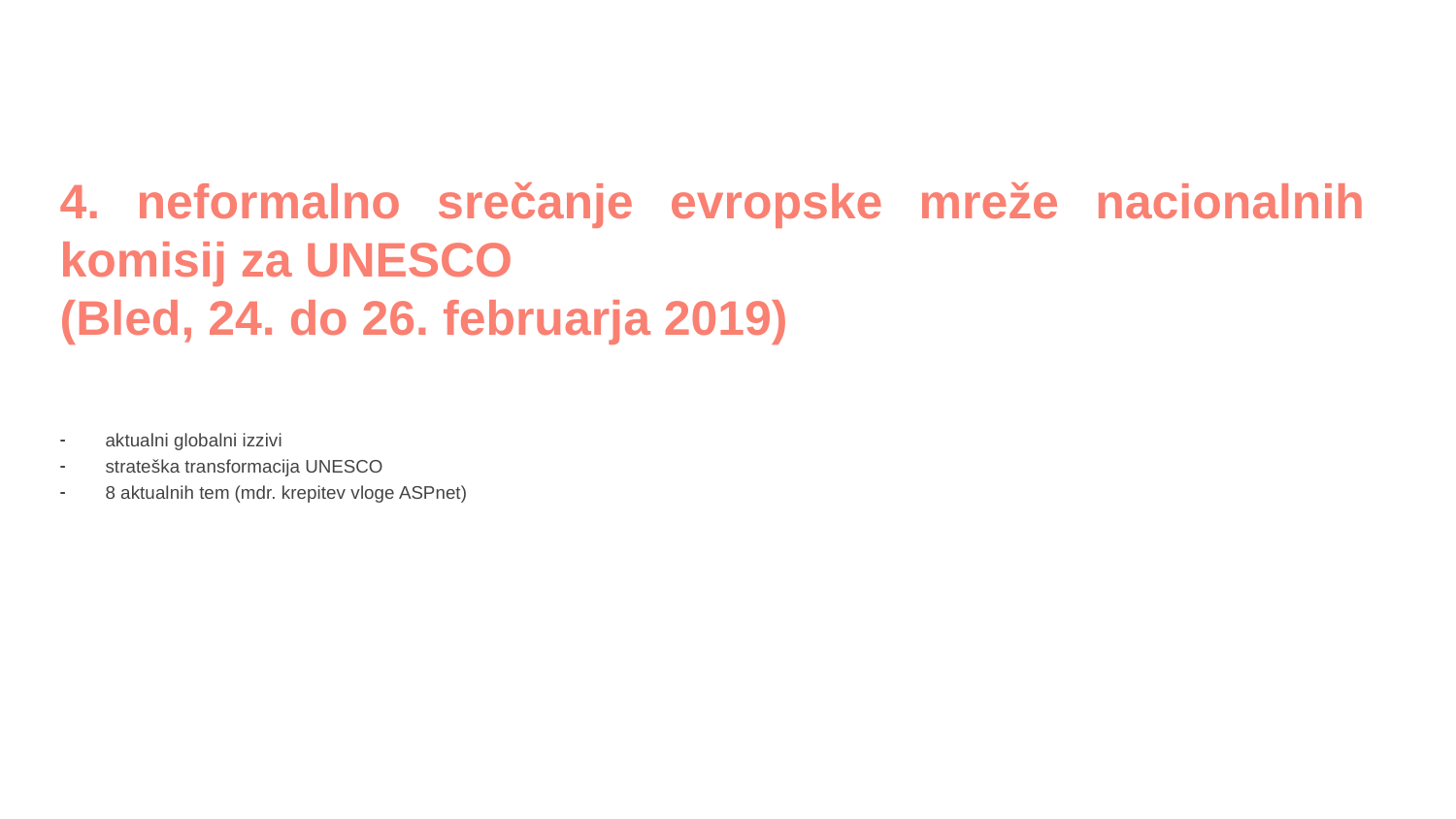

4. neformalno srečanje evropske mreže nacionalnih komisij za UNESCO
(Bled, 24. do 26. februarja 2019)

aktualni globalni izzivi
strateška transformacija UNESCO
8 aktualnih tem (mdr. krepitev vloge ASPnet)